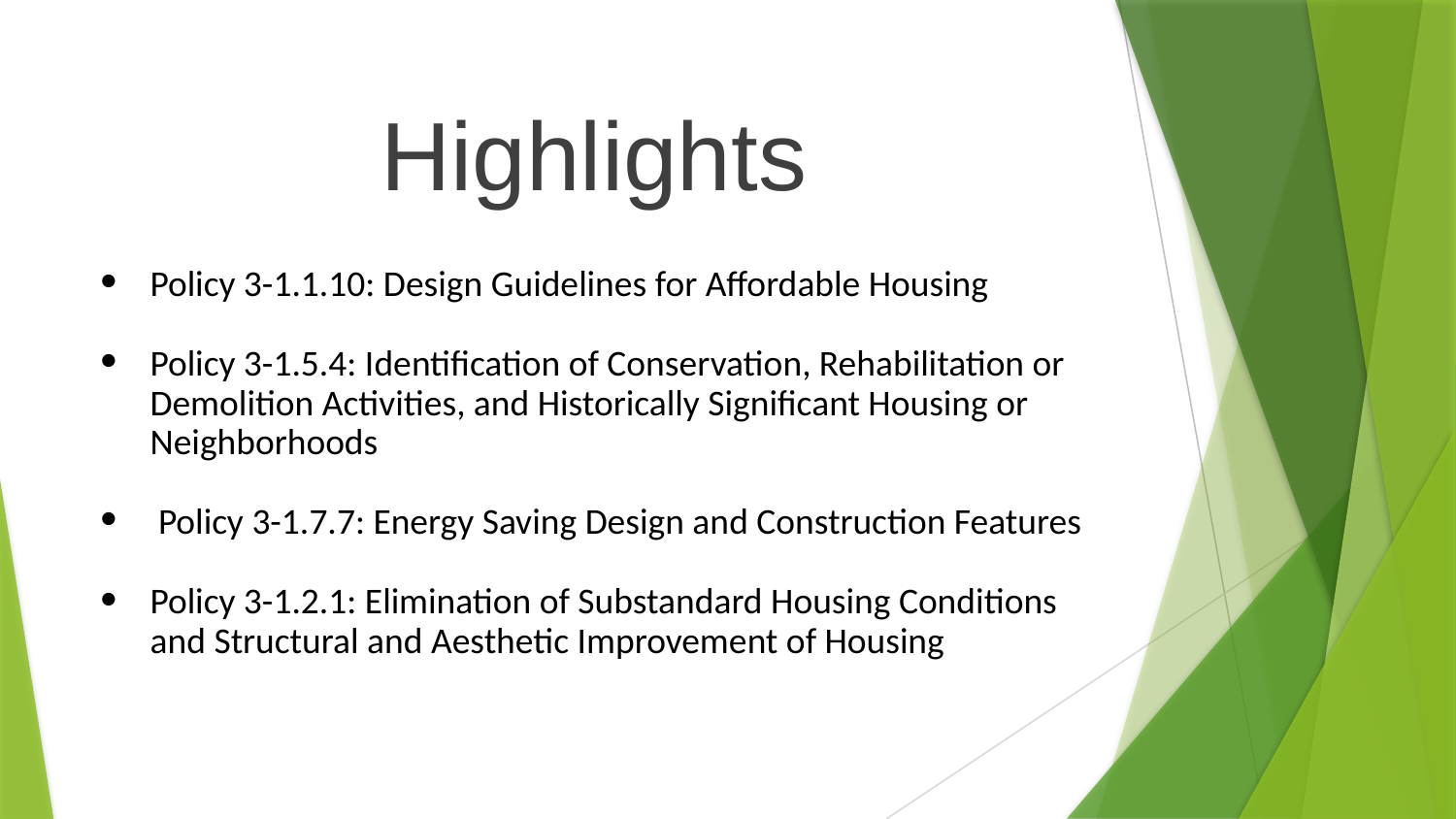

# Highlights
Policy 3-1.1.10: Design Guidelines for Affordable Housing
Policy 3-1.5.4: Identification of Conservation, Rehabilitation or Demolition Activities, and Historically Significant Housing or Neighborhoods
 Policy 3-1.7.7: Energy Saving Design and Construction Features
Policy 3-1.2.1: Elimination of Substandard Housing Conditions and Structural and Aesthetic Improvement of Housing